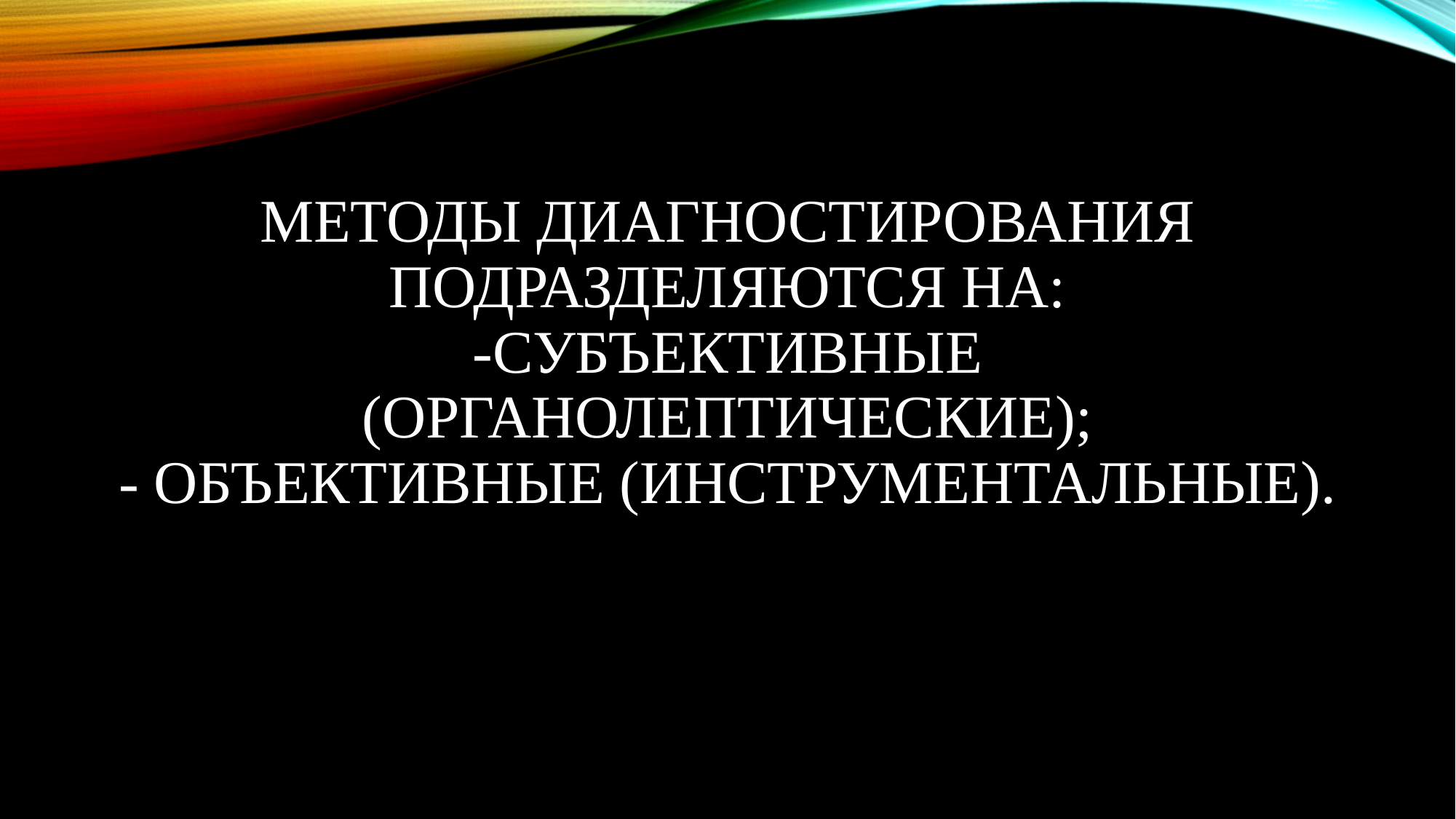

# Методы диагностирования подразделяются на: -субъективные (органолептические); - объективные (инструментальные).